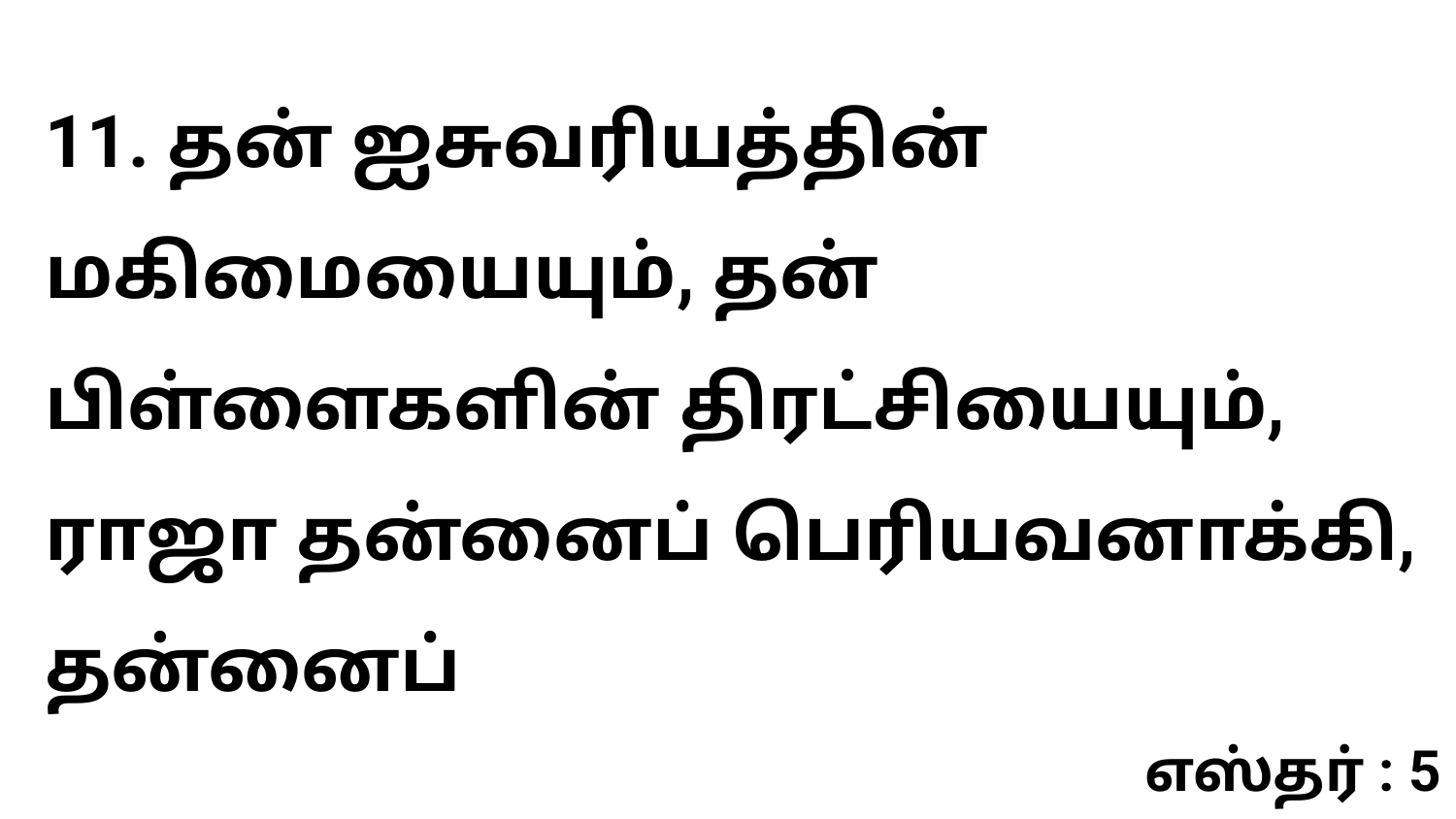

11. தன் ஐசுவரியத்தின் மகிமையையும், தன் பிள்ளைகளின் திரட்சியையும், ராஜா தன்னைப் பெரியவனாக்கி, தன்னைப்
எஸ்தர் : 5